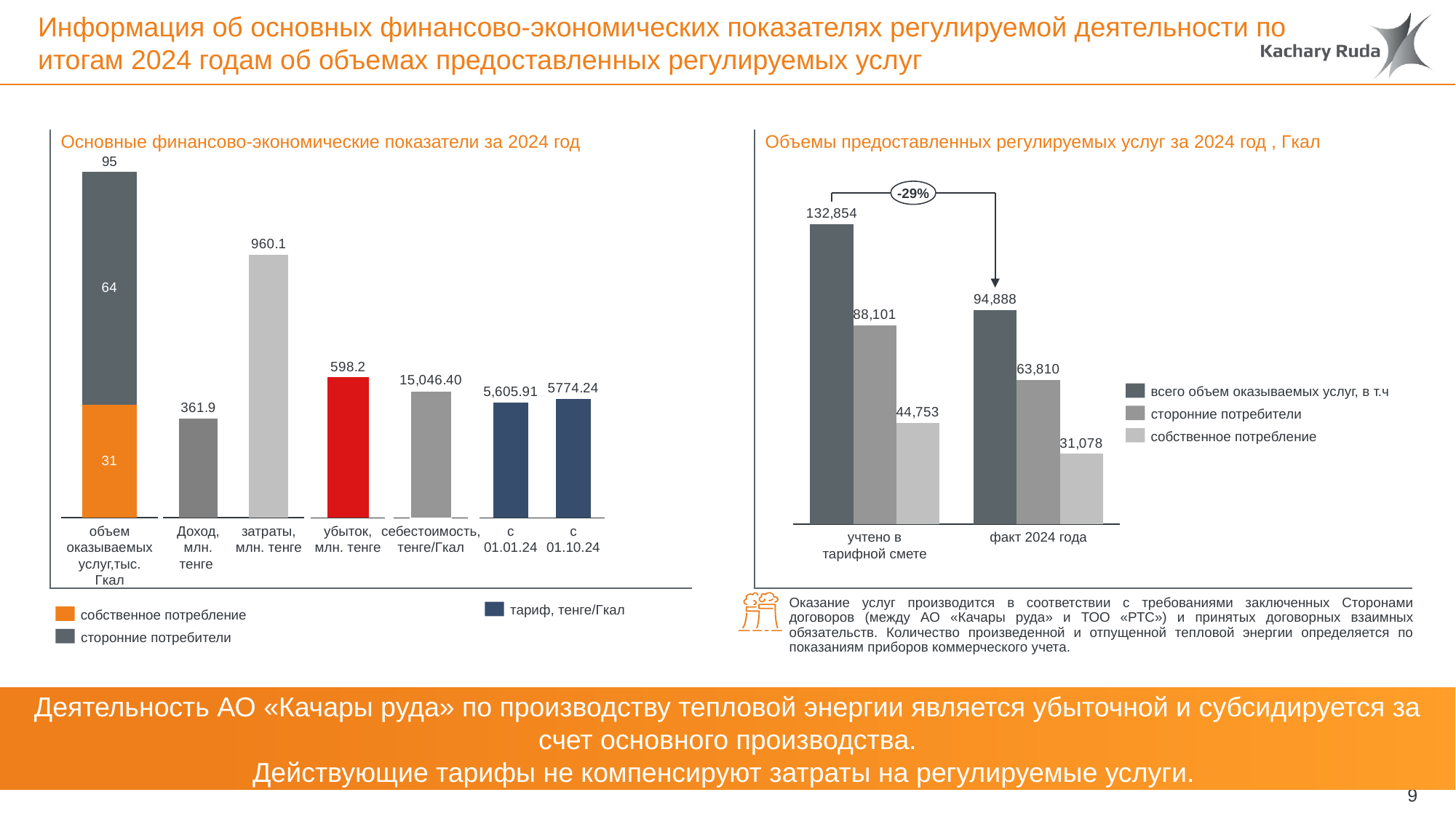

# Информация об основных финансово-экономических показателях регулируемой деятельности по итогам 2024 годам об объемах предоставленных регулируемых услуг
Основные финансово-экономические показатели за 2024 год
Объемы предоставленных регулируемых услуг за 2024 год , Гкал

### Chart

| Category |  |  |
|---|---|---|
95
-29%

### Chart

| Category |  |  |  |
|---|---|---|---|

### Chart

| Category |  |
|---|---|

### Chart

| Category |  |
|---|---|

### Chart

| Category |  |
|---|---|

### Chart

| Category |  |
|---|---|
всего объем оказываемых услуг, в т.ч

сторонние потребители

собственное потребление

объем оказываемых услуг,тыс. Гкал
Доход, млн. тенге
затраты, млн. тенге
убыток, млн. тенге
себестоимость, тенге/Гкал
с 01.01.24
с 01.10.24
учтено в тарифной смете
факт 2024 года

Оказание услуг производится в соответствии с требованиями заключенных Сторонами договоров (между АО «Качары руда» и ТОО «РТС») и принятых договорных взаимных обязательств. Количество произведенной и отпущенной тепловой энергии определяется по показаниям приборов коммерческого учета.
тариф, тенге/Гкал

собственное потребление

сторонние потребители

Деятельность АО «Качары руда» по производству тепловой энергии является убыточной и субсидируется за счет основного производства.
Действующие тарифы не компенсируют затраты на регулируемые услуги.